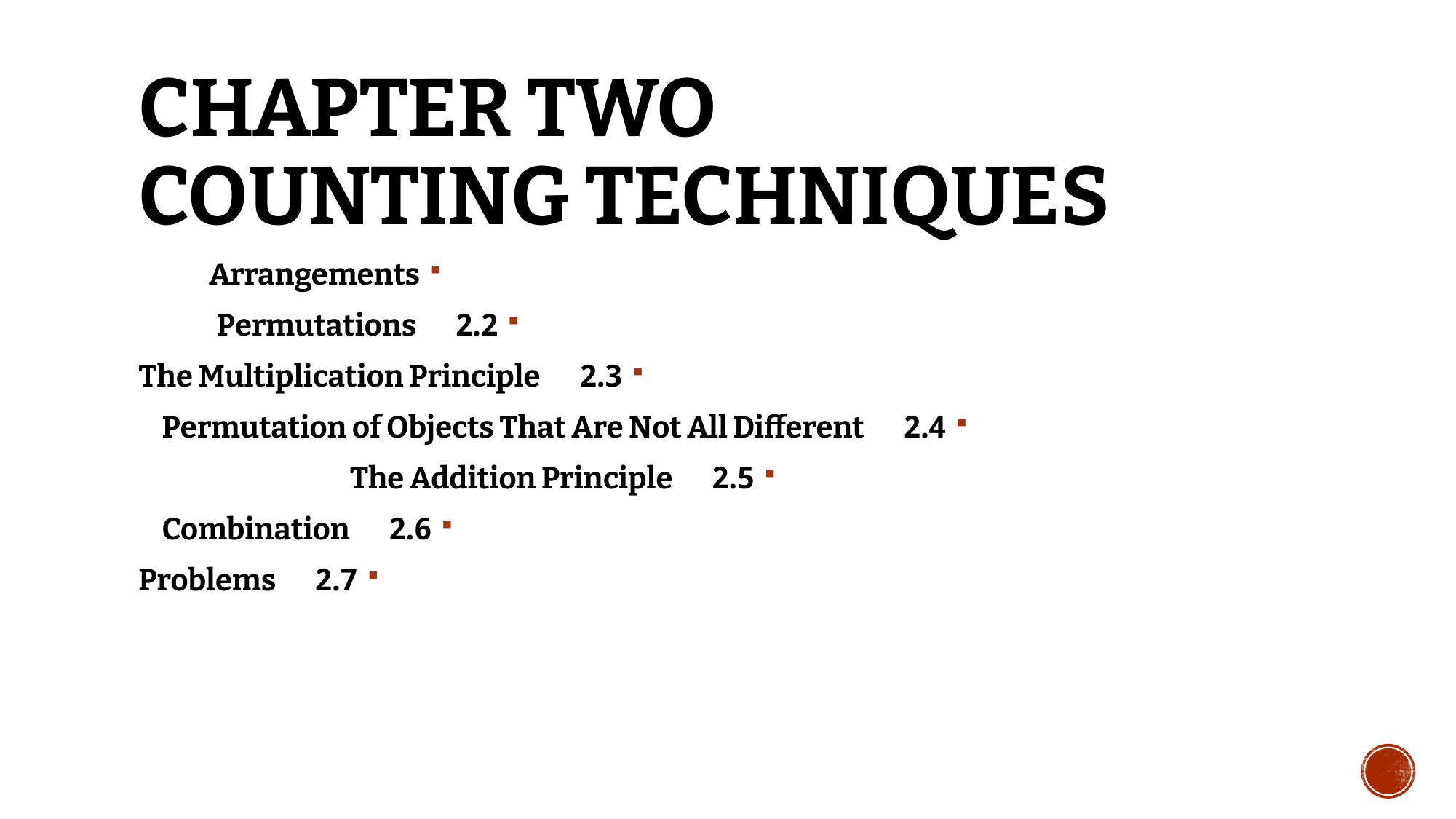

# CHAPTER Two Counting Techniques
Arrangements
2.2     Permutations
2.3     The Multiplication Principle
2.4     Permutation of Objects That Are Not All Different
2.5     The Addition Principle
2.6     Combination
2.7     Problems